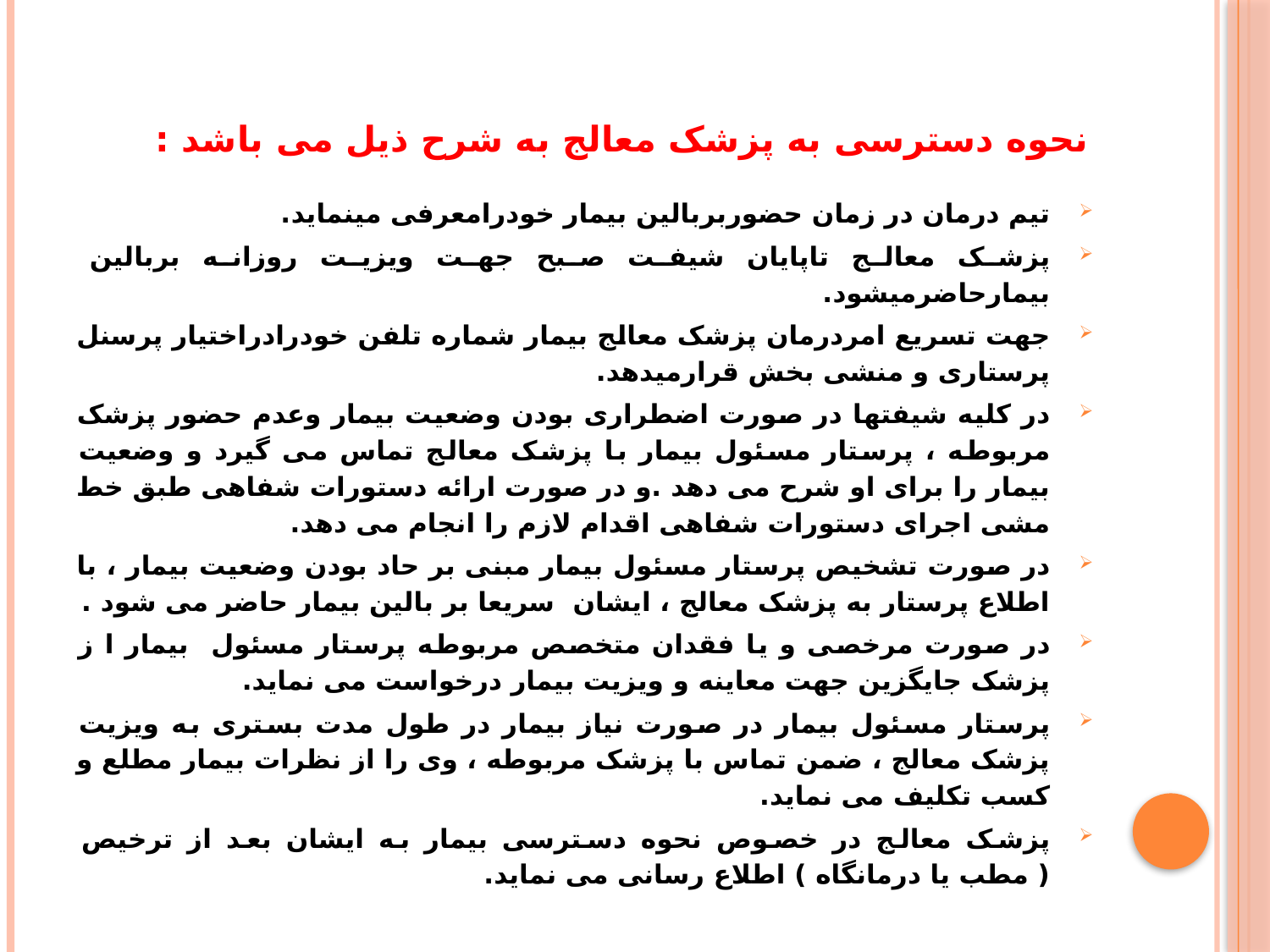

# نحوه دسترسی به پزشک معالج به شرح ذیل می باشد :
تیم درمان در زمان حضوربربالین بیمار خودرامعرفی مینماید.
پزشک معالج تاپایان شیفت صبح جهت ویزیت روزانه بربالین بیمارحاضرمیشود.
جهت تسریع امردرمان پزشک معالج بیمار شماره تلفن خودرادراختیار پرسنل پرستاری و منشی بخش قرارمیدهد.
در کلیه شیفتها در صورت اضطراری بودن وضعیت بیمار وعدم حضور پزشک مربوطه ، پرستار مسئول بیمار با پزشک معالج تماس می گیرد و وضعیت بیمار را برای او شرح می دهد .و در صورت ارائه دستورات شفاهی طبق خط مشی اجرای دستورات شفاهی اقدام لازم را انجام می دهد.
در صورت تشخیص پرستار مسئول بیمار مبنی بر حاد بودن وضعیت بیمار ، با اطلاع پرستار به پزشک معالج ، ایشان  سریعا بر بالین بیمار حاضر می شود .
در صورت مرخصی و یا فقدان متخصص مربوطه پرستار مسئول  بیمار ا ز پزشک جایگزین جهت معاینه و ویزیت بیمار درخواست می نماید.
پرستار مسئول بیمار در صورت نیاز بیمار در طول مدت بستری به ویزیت پزشک معالج ، ضمن تماس با پزشک مربوطه ، وی را از نظرات بیمار مطلع و کسب تکلیف می نماید.
پزشک معالج در خصوص نحوه دسترسی بیمار به ایشان بعد از ترخیص ( مطب یا درمانگاه ) اطلاع رسانی می نماید.